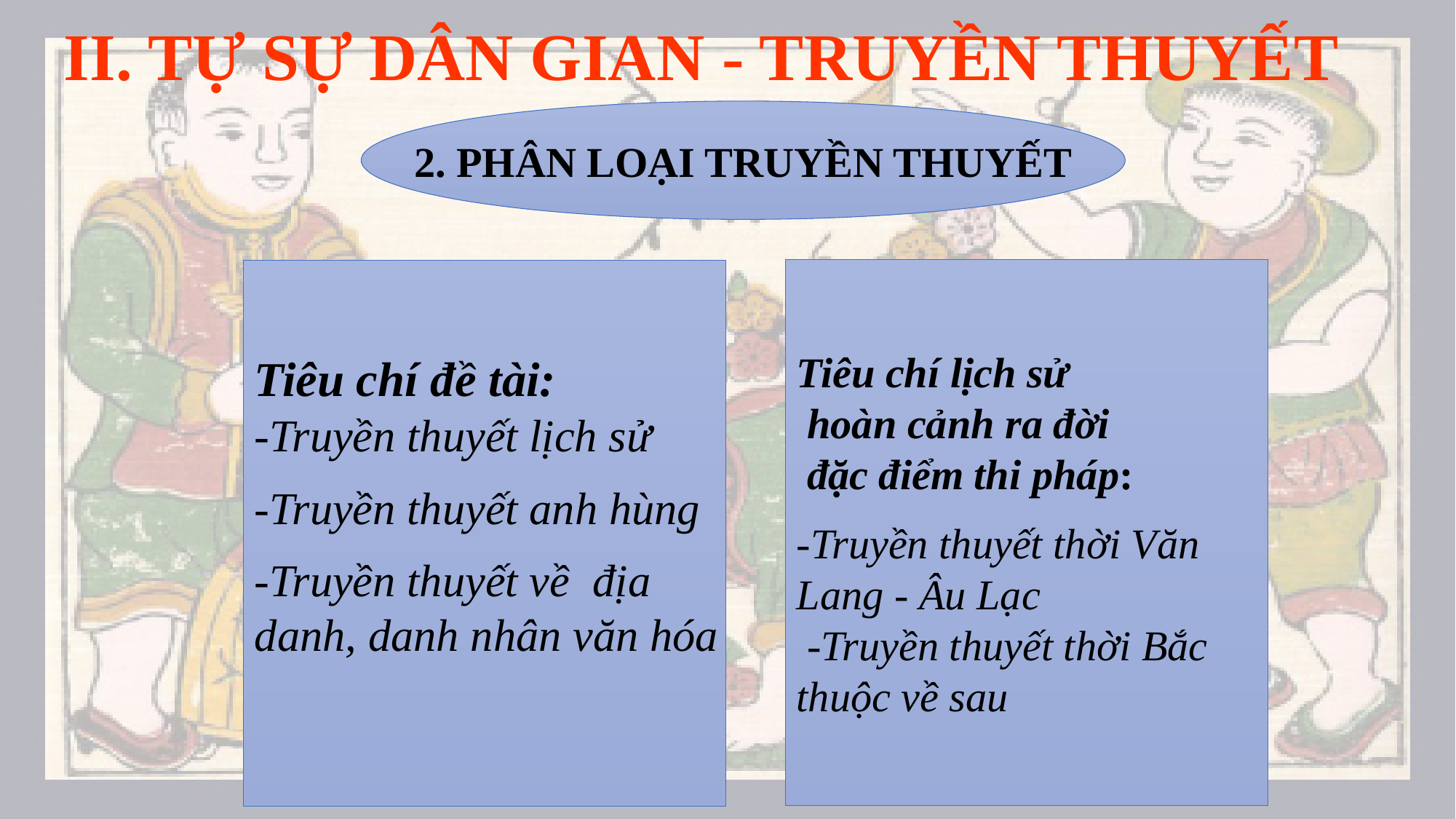

# II. TỰ SỰ DÂN GIAN - TRUYỀN THUYẾT
2. PHÂN LOẠI TRUYỀN THUYẾT

Tiêu chí lịch sử
 hoàn cảnh ra đời
 đặc điểm thi pháp:

-Truyền thuyết thời Văn
Lang - Âu Lạc
 -Truyền thuyết thời Bắc
thuộc về sau
Tiêu chí đề tài:
-Truyền thuyết lịch sử

-Truyền thuyết anh hùng

-Truyền thuyết về  địa
danh, danh nhân văn hóa